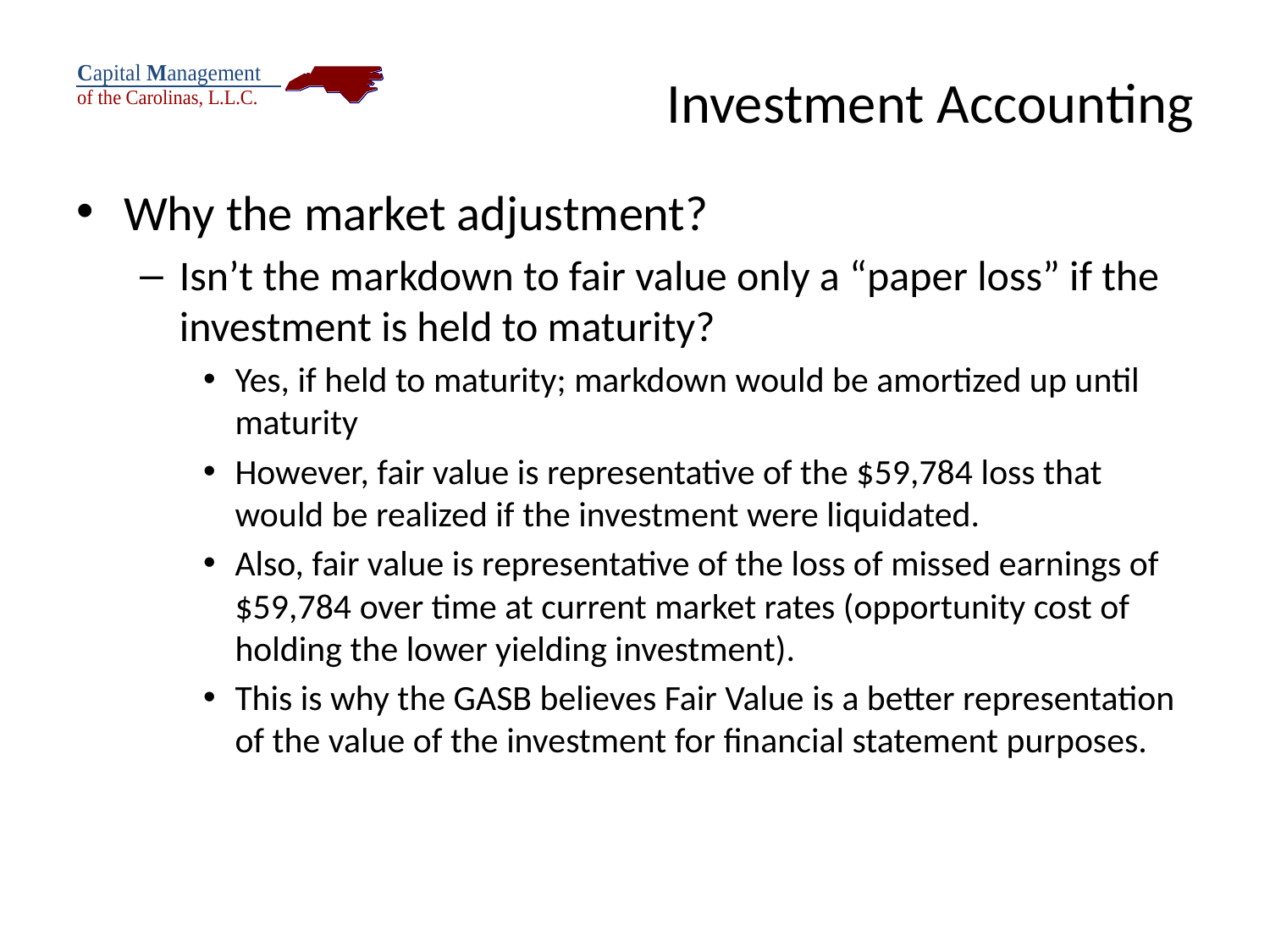

# Investment Accounting
Why the market adjustment?
Isn’t the markdown to fair value only a “paper loss” if the investment is held to maturity?
Yes, if held to maturity; markdown would be amortized up until maturity
However, fair value is representative of the $59,784 loss that would be realized if the investment were liquidated.
Also, fair value is representative of the loss of missed earnings of $59,784 over time at current market rates (opportunity cost of holding the lower yielding investment).
This is why the GASB believes Fair Value is a better representation of the value of the investment for financial statement purposes.